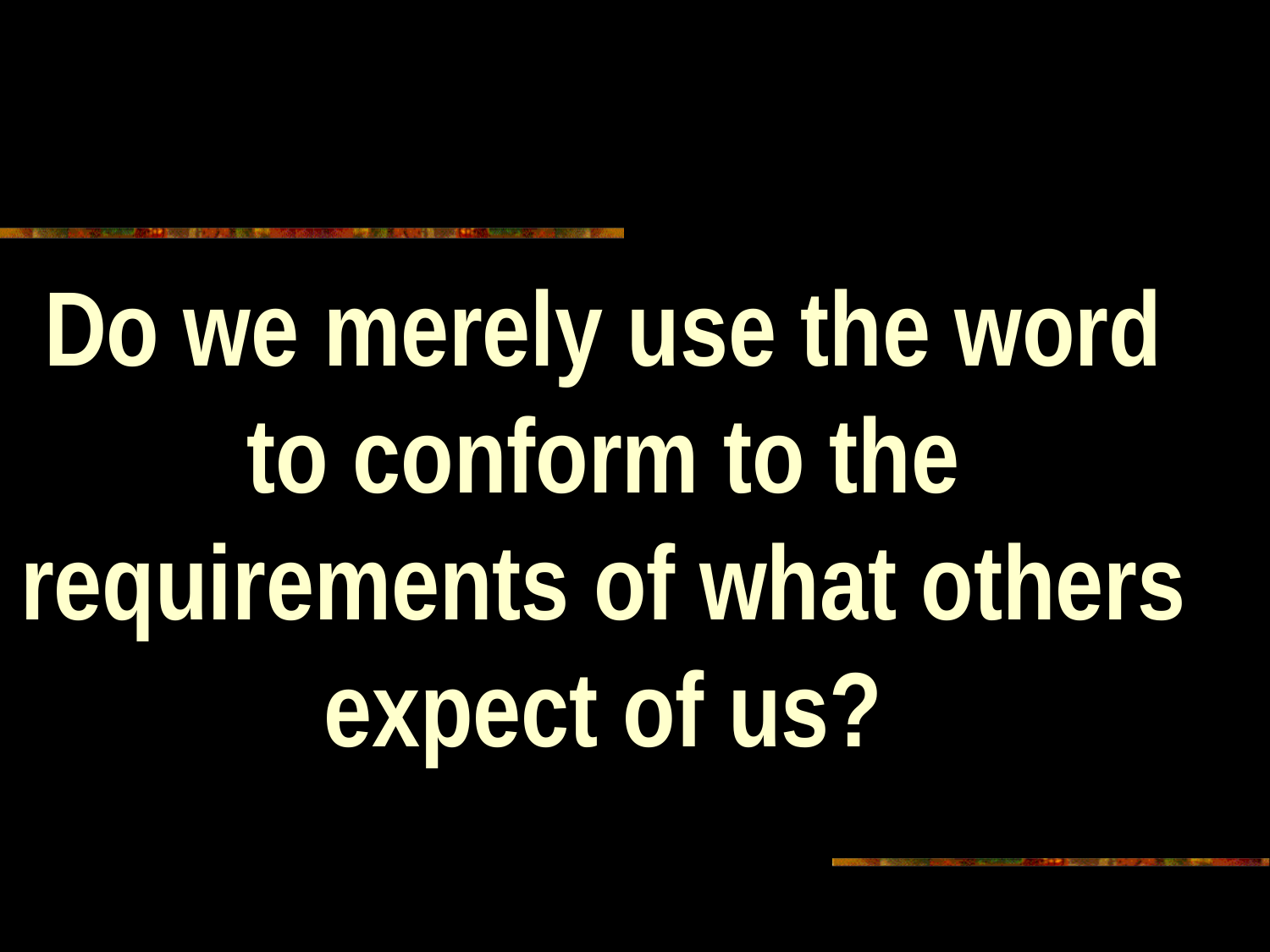

# Do we merely use the word to conform to the requirements of what others expect of us?